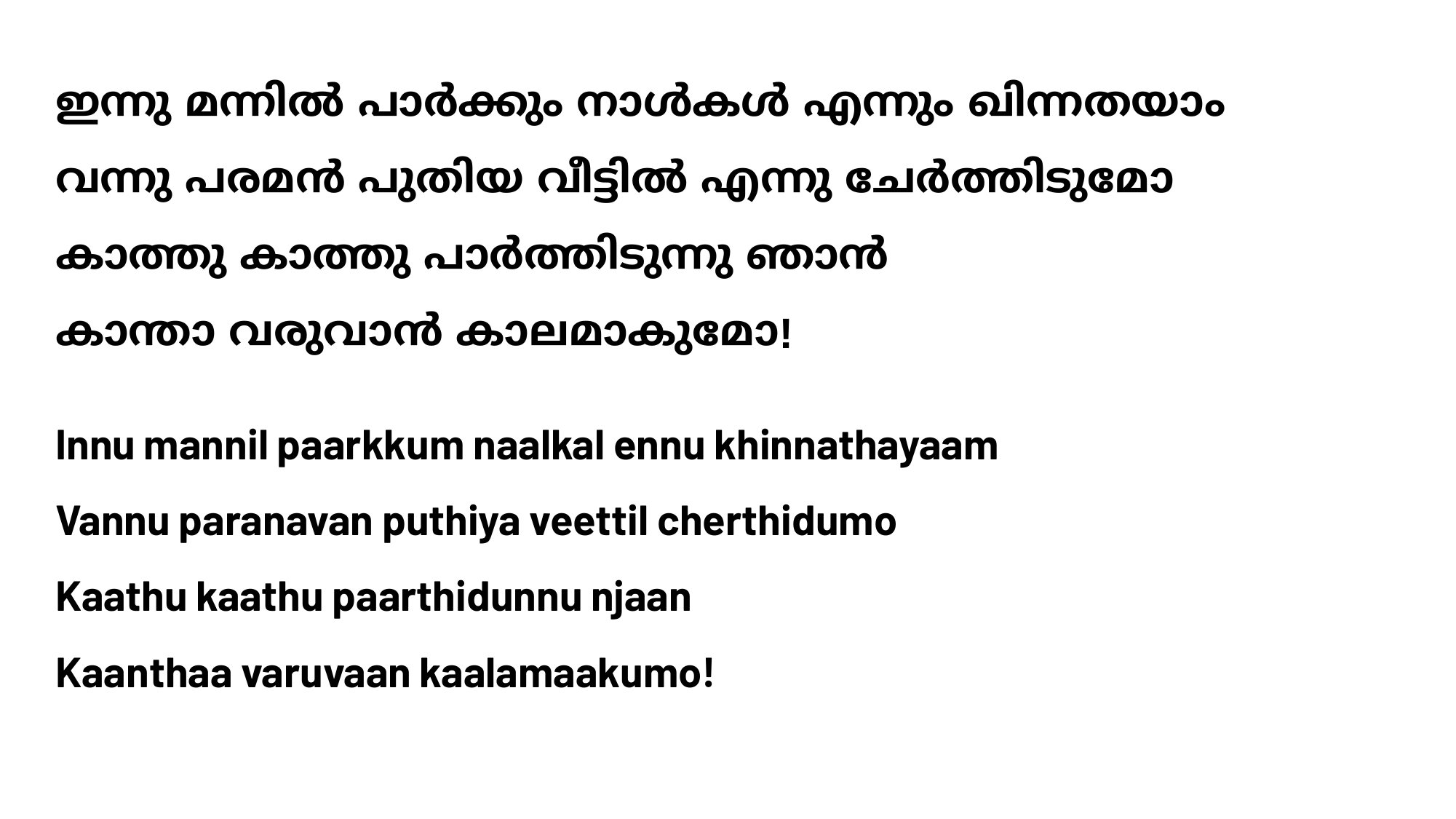

# ഇന്നു മന്നില്‍ പാര്‍ക്കും നാള്‍കള്‍ എന്നും ഖിന്നതയാം വന്നു പരമന്‍ പുതിയ വീട്ടില്‍ എന്നു ചേര്‍ത്തിടുമോ കാത്തു കാത്തു പാര്‍ത്തിടുന്നു ഞാന്‍ കാന്താ വരുവാന്‍ കാലമാകുമോ!
Innu mannil paarkkum naalkal ennu khinnathayaam
Vannu paranavan puthiya veettil cherthidumo
Kaathu kaathu paarthidunnu njaan
Kaanthaa varuvaan kaalamaakumo!